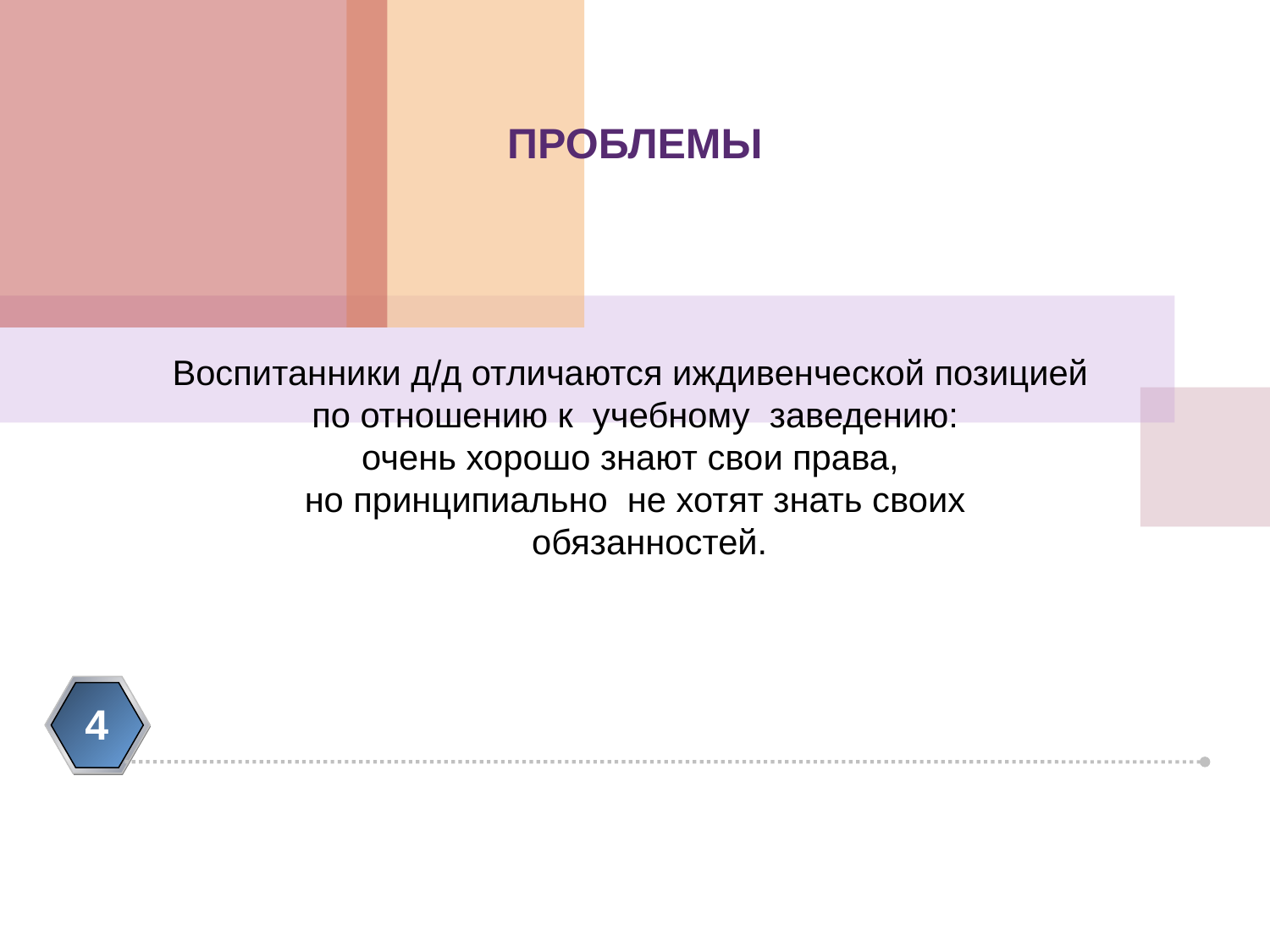

ПРОБЛЕМЫ
Воспитанники д/д отличаются иждивенческой позицией
 по отношению к  учебному  заведению:
очень хорошо знают свои права,
но принципиально  не хотят знать своих
   обязанностей.

4